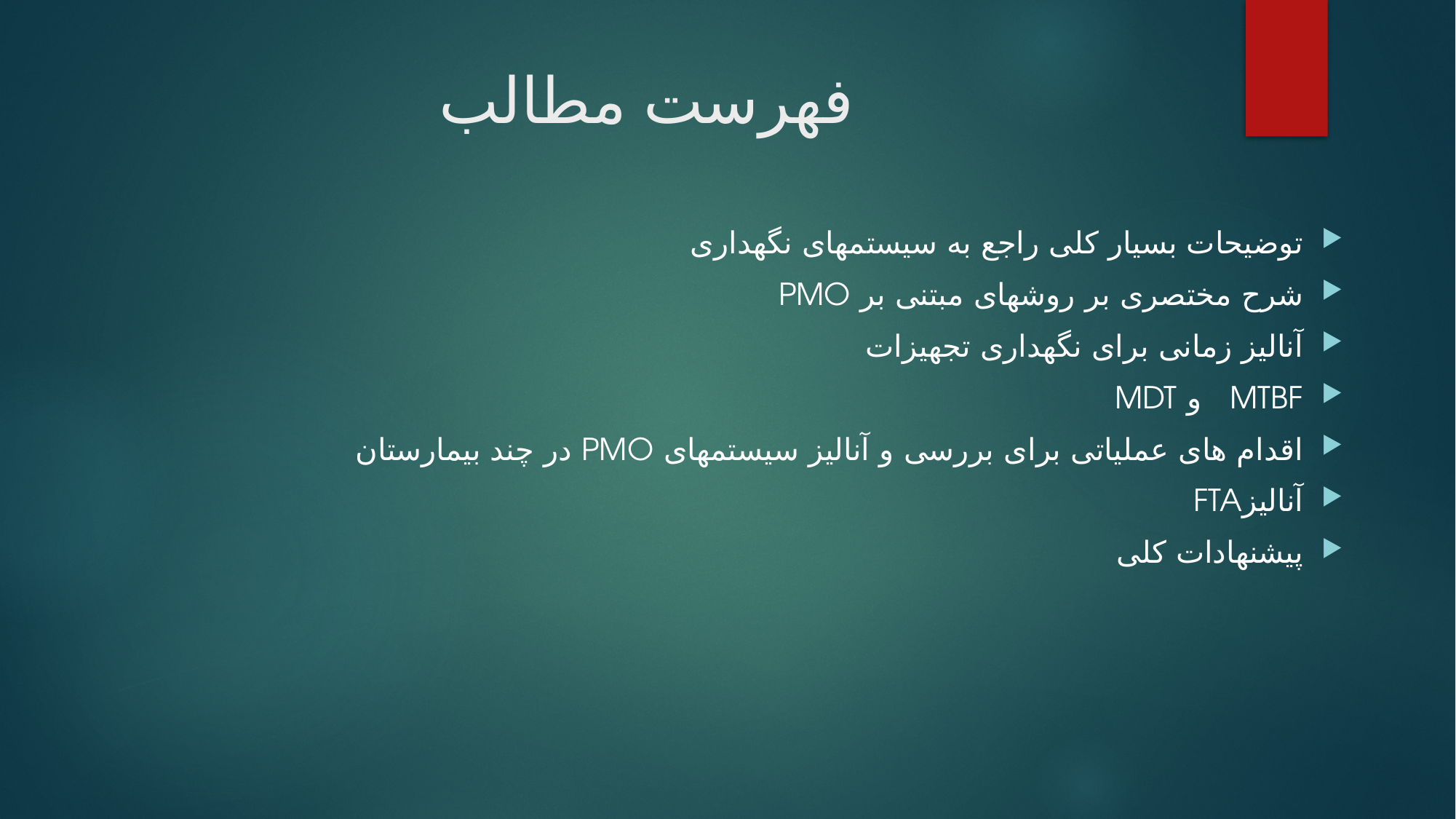

# فهرست مطالب
توضیحات بسیار کلی راجع به سیستمهای نگهداری
شرح مختصری بر روشهای مبتنی بر PMO
آنالیز زمانی برای نگهداری تجهیزات
MTBF   و MDT
اقدام های عملیاتی برای بررسی و آنالیز سیستمهای PMO در چند بیمارستان
آنالیزFTA
پیشنهادات کلی